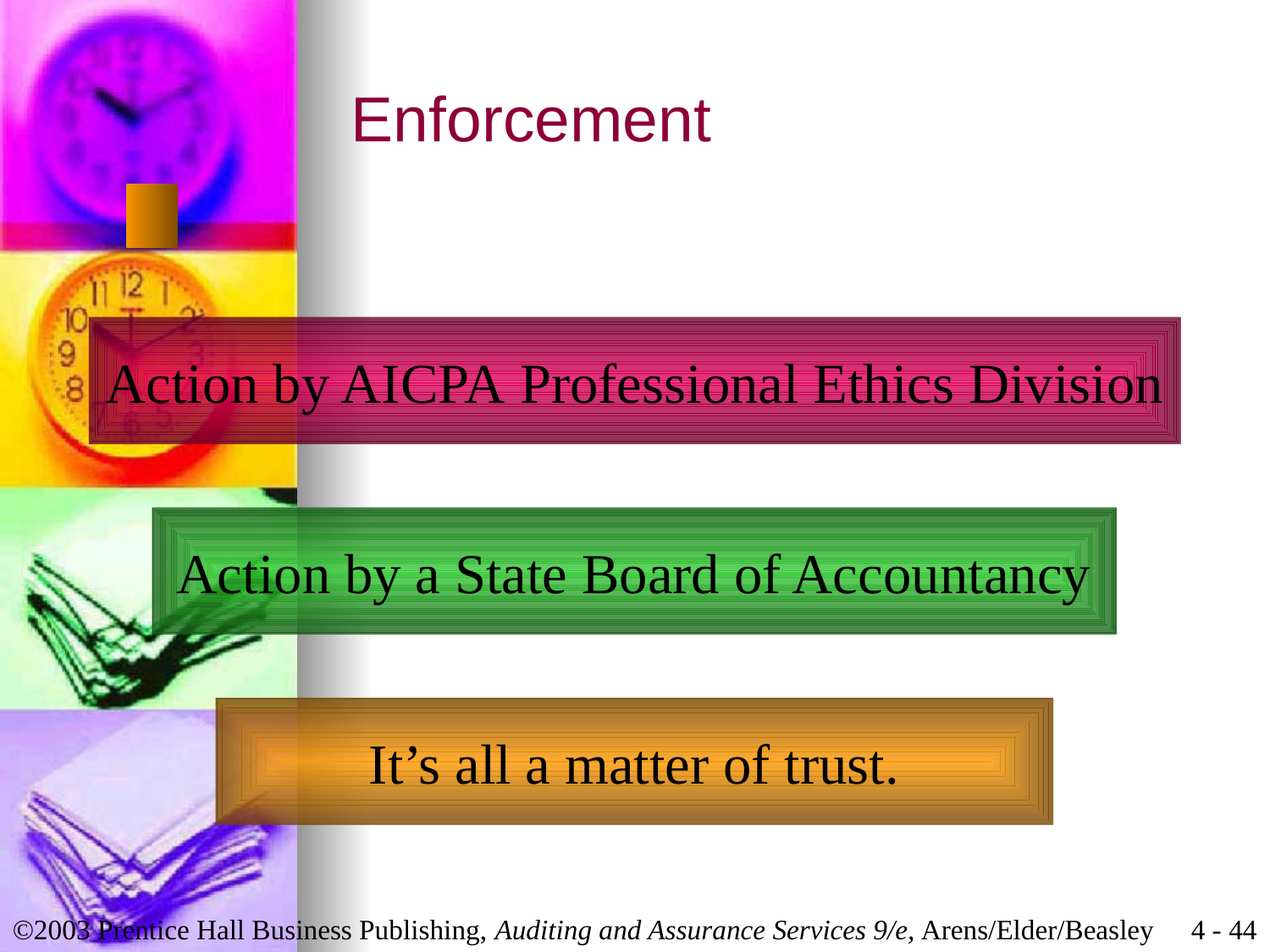

# Enforcement
Action by AICPA Professional Ethics Division
Action by a State Board of Accountancy
It’s all a matter of trust.